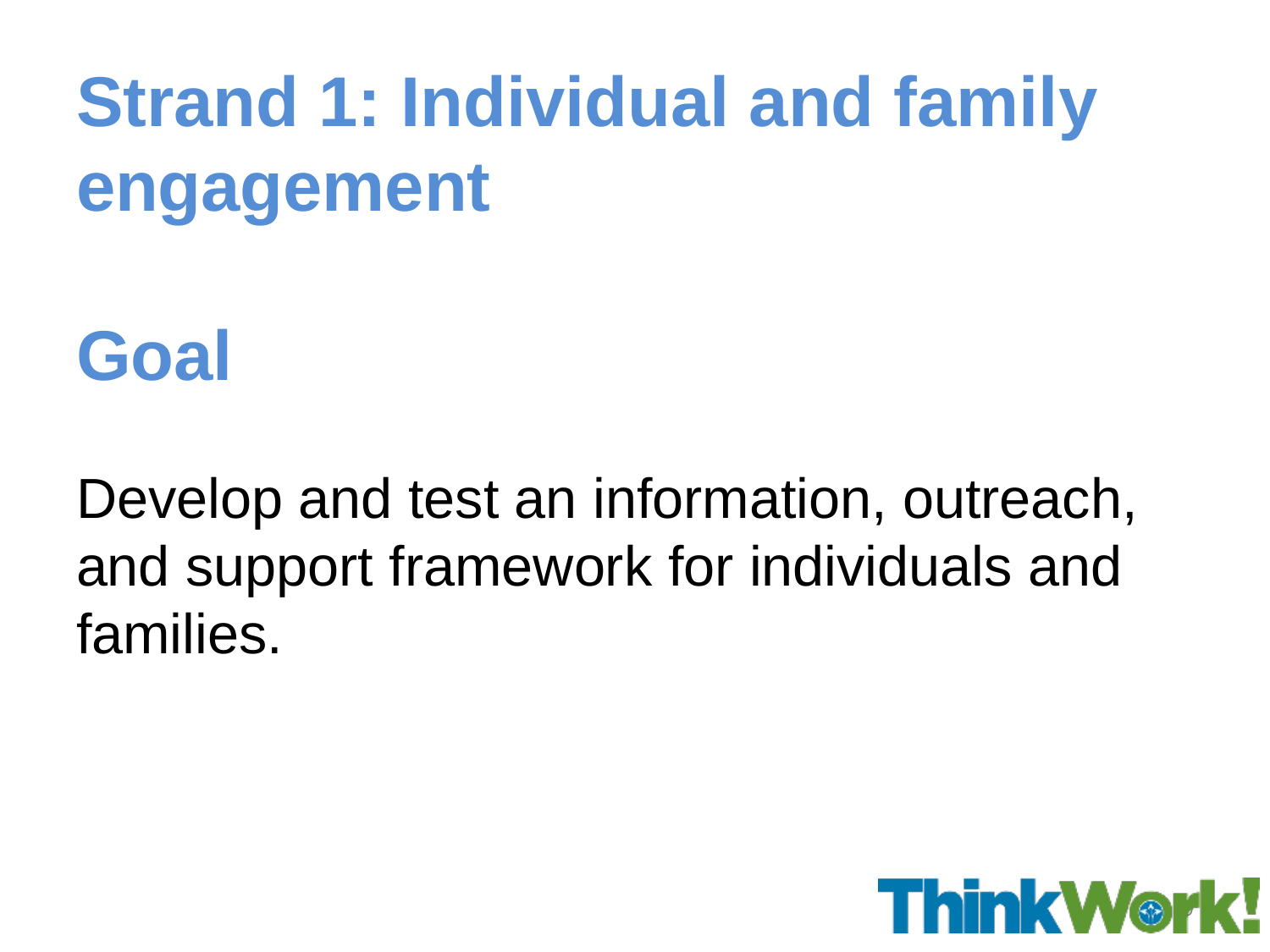

# Strand 1: Individual and family engagement Goal

Develop and test an information, outreach, and support framework for individuals and families.
9